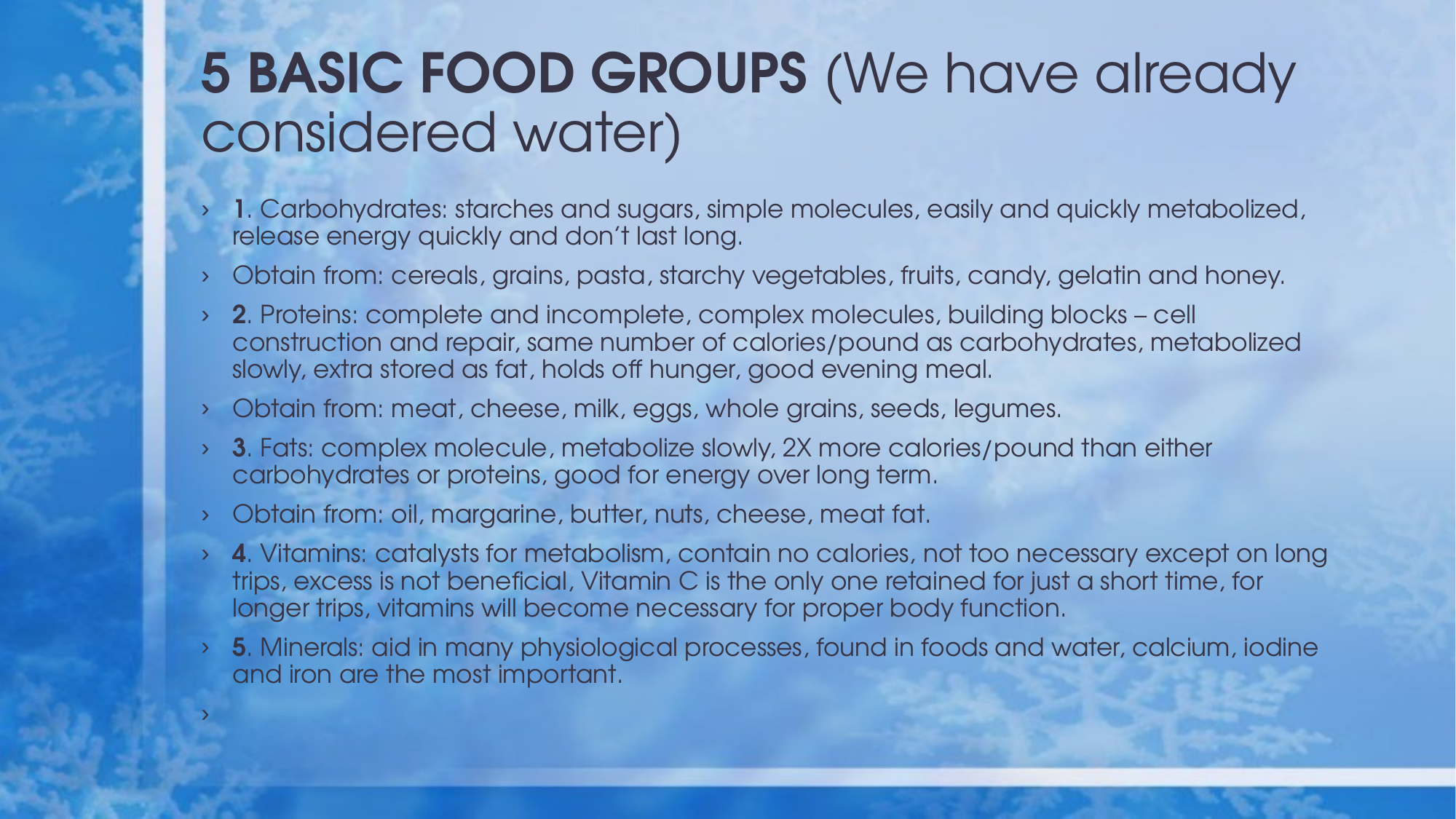

# 5 BASIC FOOD GROUPS (We have already considered water)
1. Carbohydrates: starches and sugars, simple molecules, easily and quickly metabolized, release energy quickly and don’t last long.
Obtain from: cereals, grains, pasta, starchy vegetables, fruits, candy, gelatin and honey.
2. Proteins: complete and incomplete, complex molecules, building blocks – cell construction and repair, same number of calories/pound as carbohydrates, metabolized slowly, extra stored as fat, holds off hunger, good evening meal.
Obtain from: meat, cheese, milk, eggs, whole grains, seeds, legumes.
3. Fats: complex molecule, metabolize slowly, 2X more calories/pound than either carbohydrates or proteins, good for energy over long term.
Obtain from: oil, margarine, butter, nuts, cheese, meat fat.
4. Vitamins: catalysts for metabolism, contain no calories, not too necessary except on long trips, excess is not beneficial, Vitamin C is the only one retained for just a short time, for longer trips, vitamins will become necessary for proper body function.
5. Minerals: aid in many physiological processes, found in foods and water, calcium, iodine and iron are the most important.